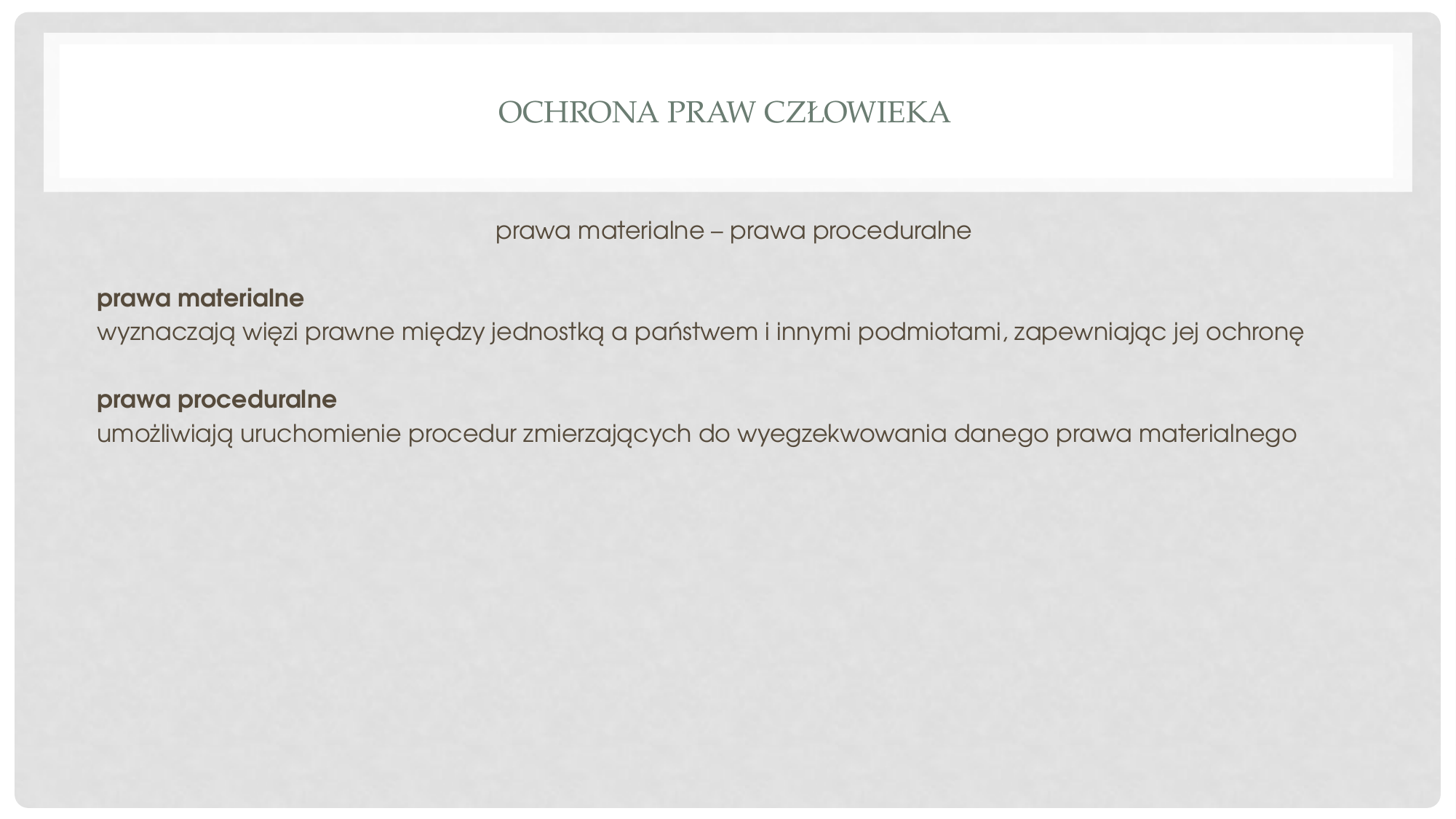

# Ochrona praw człowieka
prawa materialne – prawa proceduralne

prawa materialne
wyznaczają więzi prawne między jednostką a państwem i innymi podmiotami, zapewniając jej ochronę

prawa proceduralne
umożliwiają uruchomienie procedur zmierzających do wyegzekwowania danego prawa materialnego